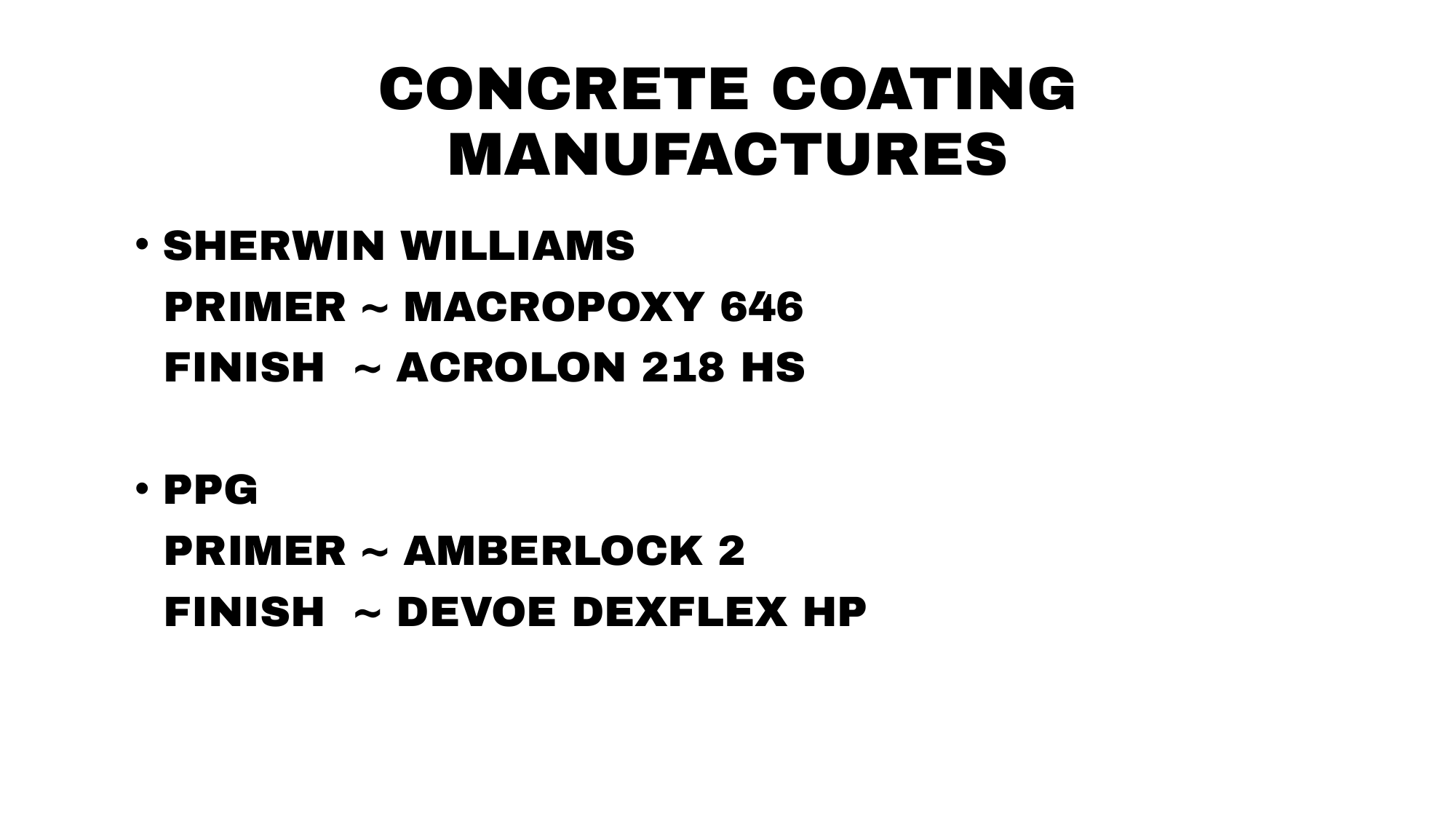

# CONCRETE COATING MANUFACTURES
SHERWIN WILLIAMS
  PRIMER ~ MACROPOXY 646
  FINISH  ~ ACROLON 218 HS

PPG
  PRIMER ~ AMBERLOCK 2
  FINISH  ~ DEVOE DEXFLEX HP